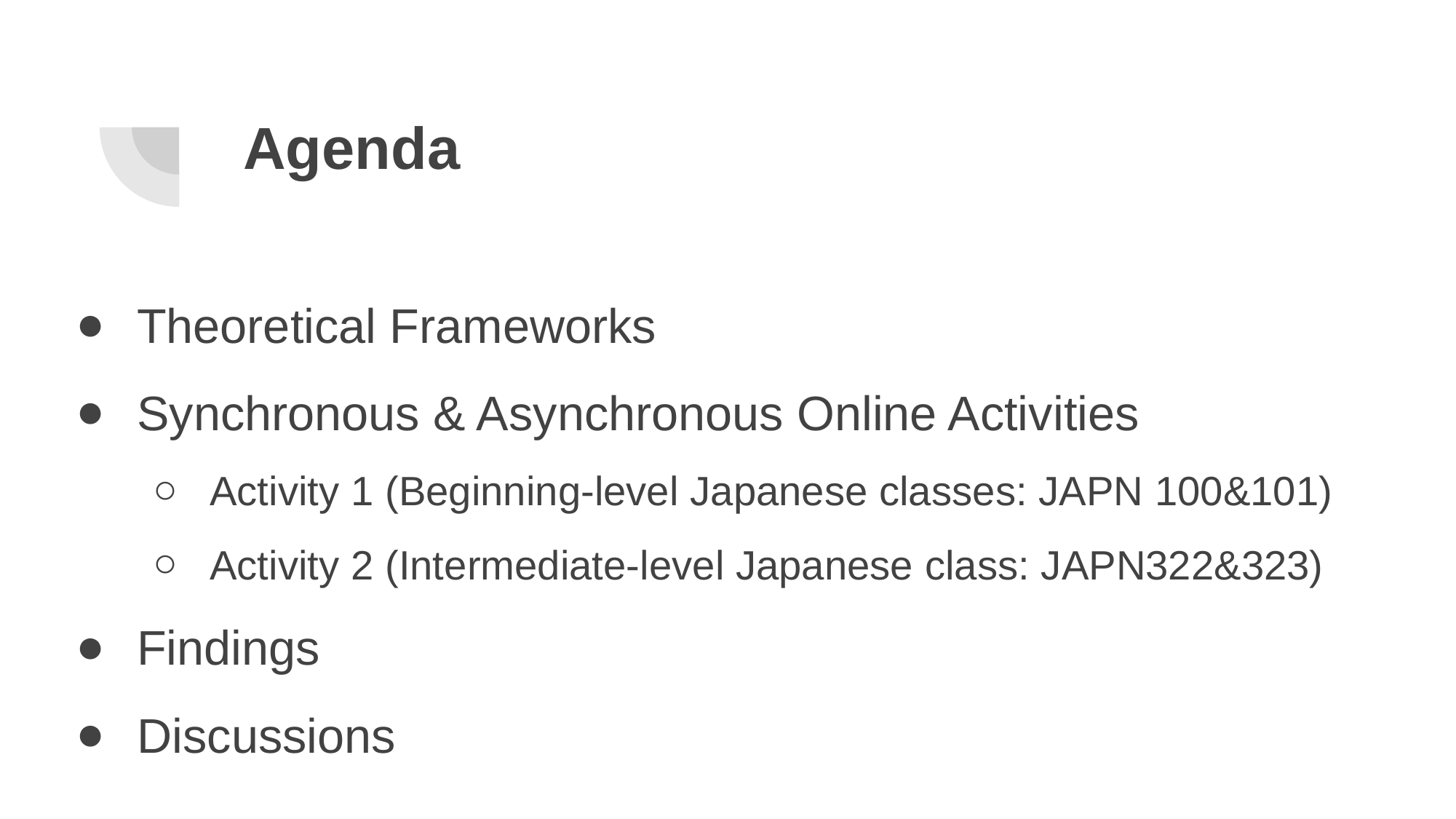

# Agenda
Theoretical Frameworks
Synchronous & Asynchronous Online Activities
Activity 1 (Beginning-level Japanese classes: JAPN 100&101)
Activity 2 (Intermediate-level Japanese class: JAPN322&323)
Findings
Discussions